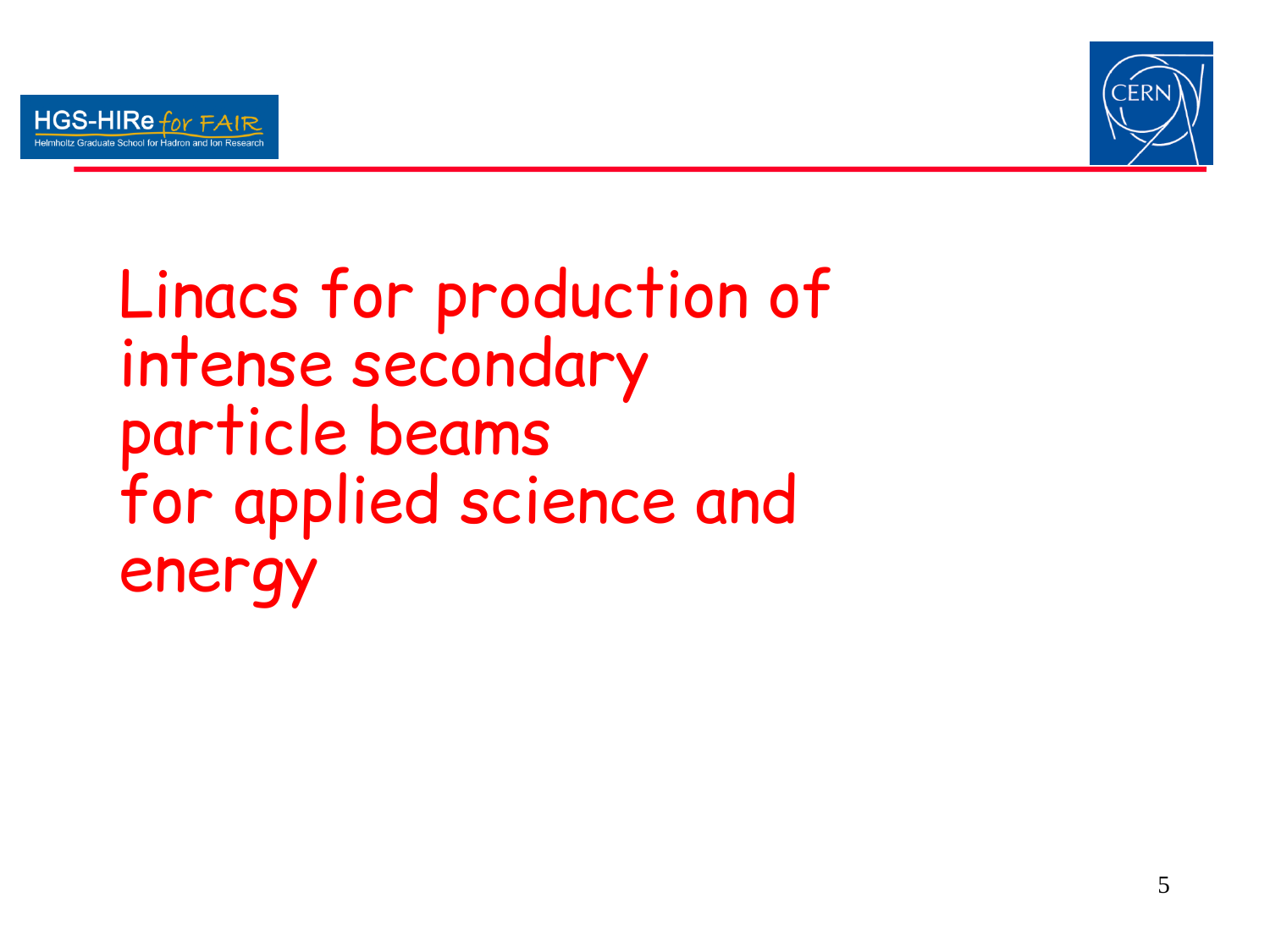

# Linacs for production of intense secondary particle beams for applied science and energy
5